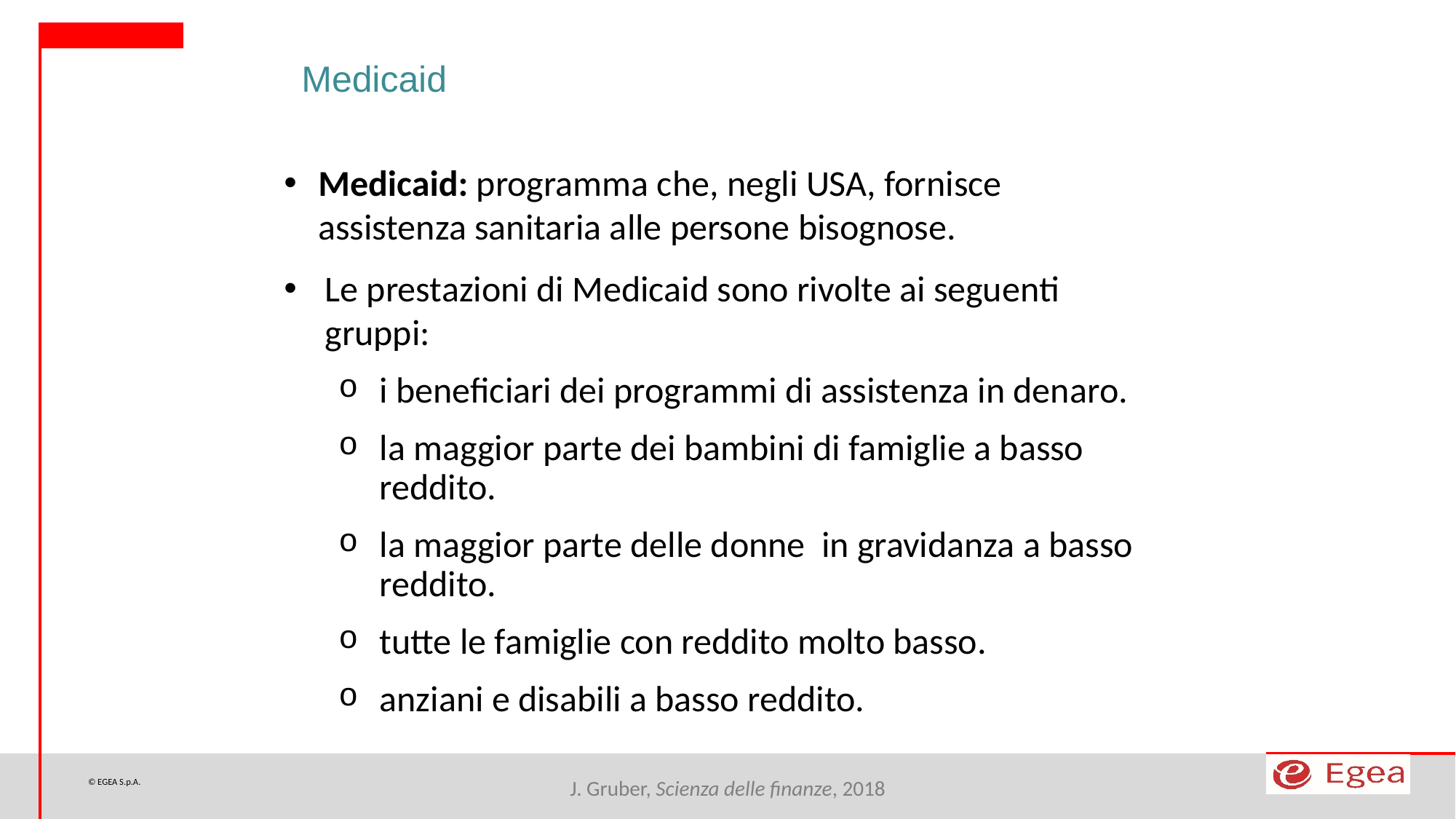

Medicaid
Medicaid: programma che, negli USA, fornisce assistenza sanitaria alle persone bisognose.
Le prestazioni di Medicaid sono rivolte ai seguenti gruppi:
i beneficiari dei programmi di assistenza in denaro.
la maggior parte dei bambini di famiglie a basso reddito.
la maggior parte delle donne  in gravidanza a basso reddito.
tutte le famiglie con reddito molto basso.
anziani e disabili a basso reddito.